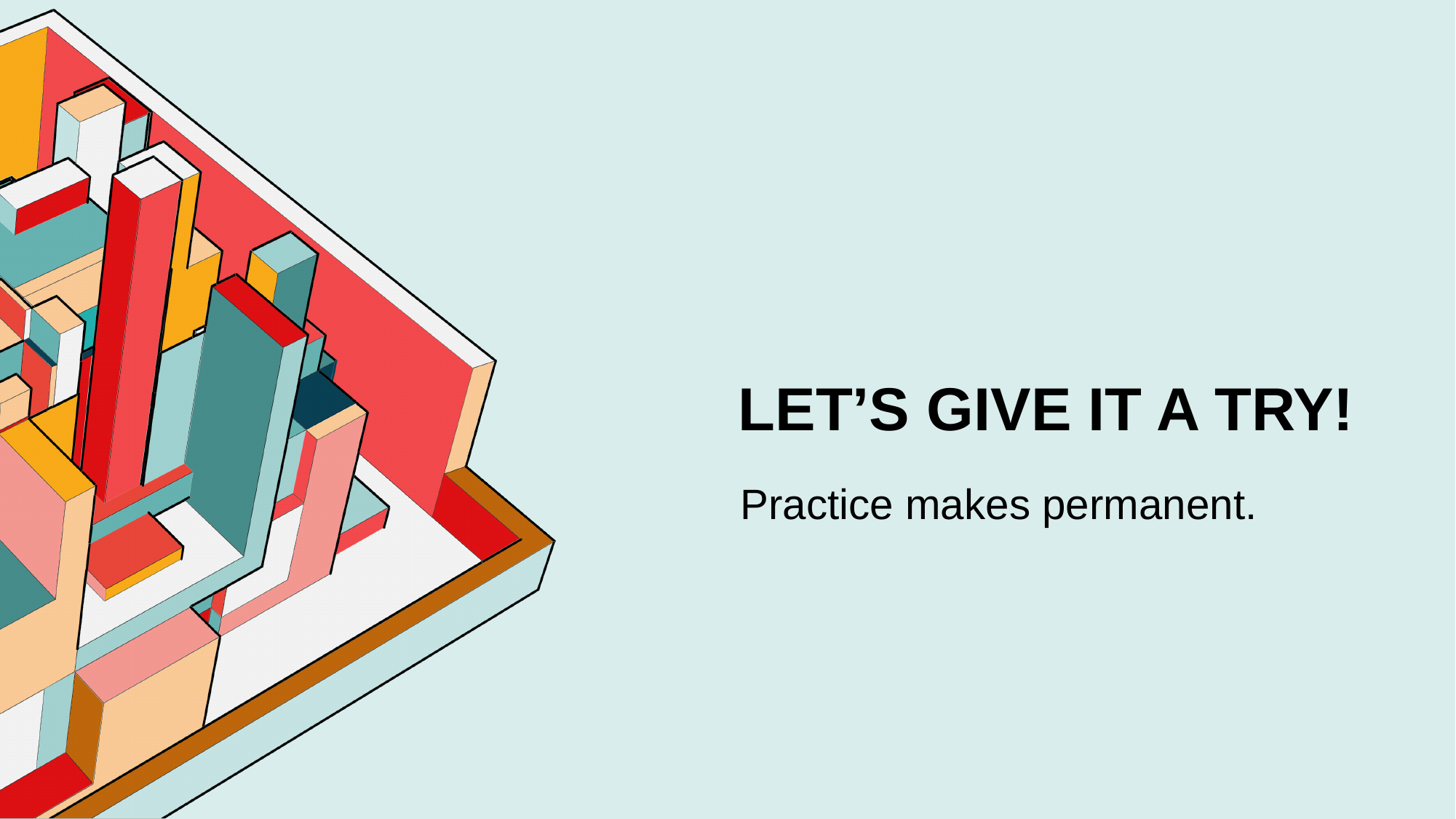

# LET’S GIVE IT A TRY!
Practice makes permanent.